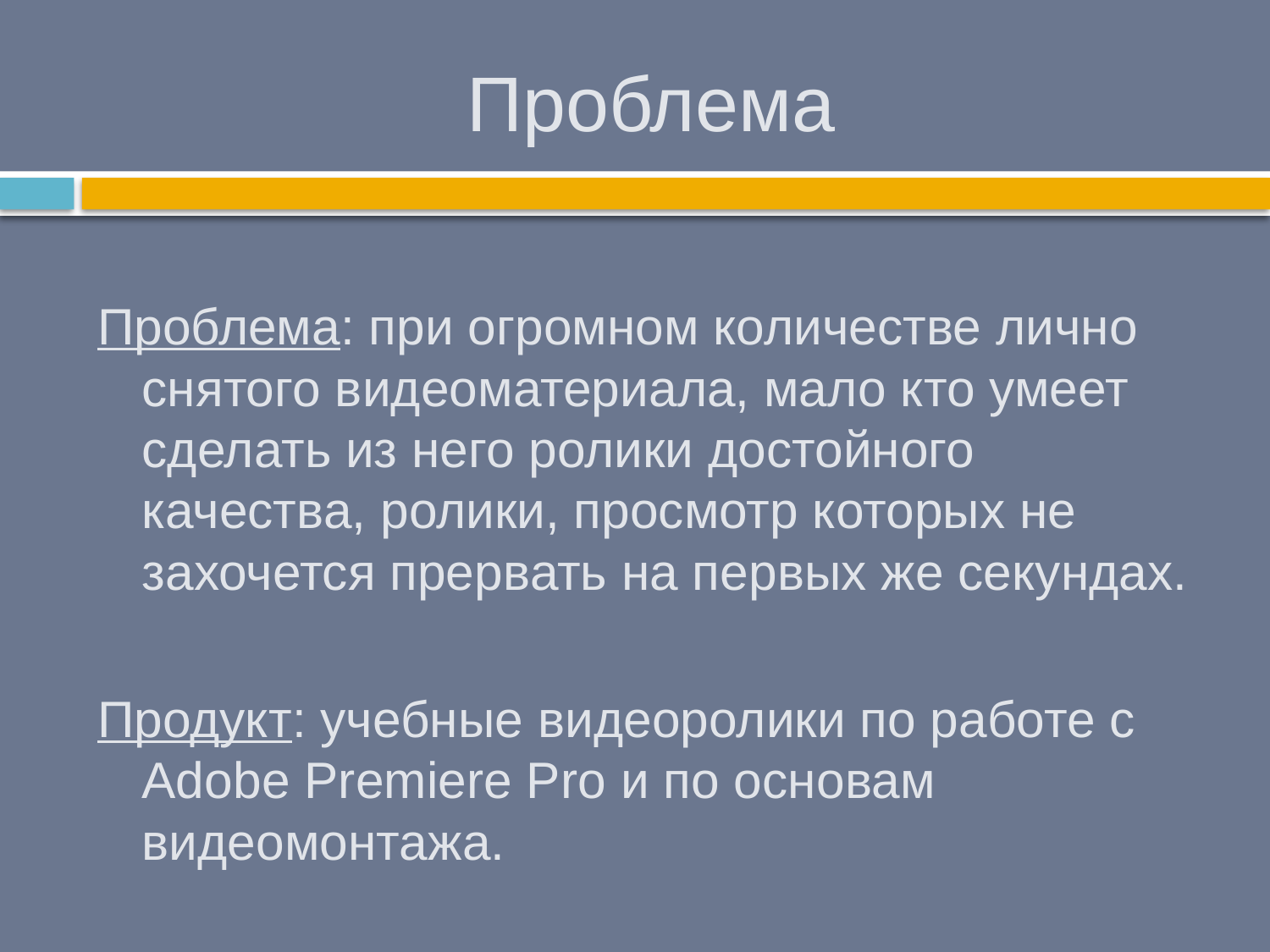

# Проблема
Проблема: при огромном количестве лично снятого видеоматериала, мало кто умеет сделать из него ролики достойного качества, ролики, просмотр которых не захочется прервать на первых же секундах.

Продукт: учебные видеоролики по работе с Adobe Premiere Pro и по основам видеомонтажа.